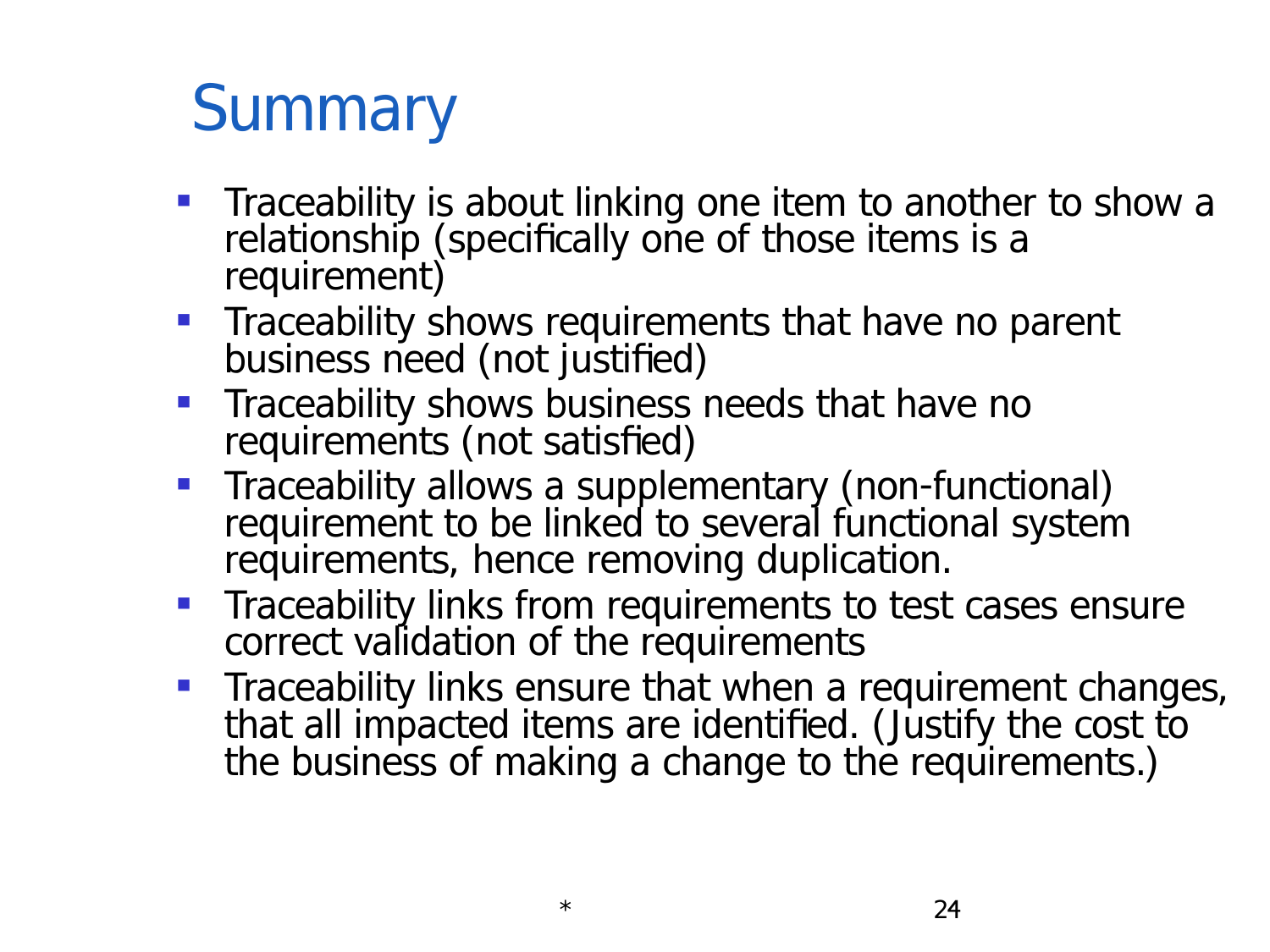

# Summary
Traceability is about linking one item to another to show a relationship (specifically one of those items is a requirement)
Traceability shows requirements that have no parent business need (not justified)
Traceability shows business needs that have no requirements (not satisfied)
Traceability allows a supplementary (non-functional) requirement to be linked to several functional system requirements, hence removing duplication.
Traceability links from requirements to test cases ensure correct validation of the requirements
Traceability links ensure that when a requirement changes, that all impacted items are identified. (Justify the cost to the business of making a change to the requirements.)
*
24